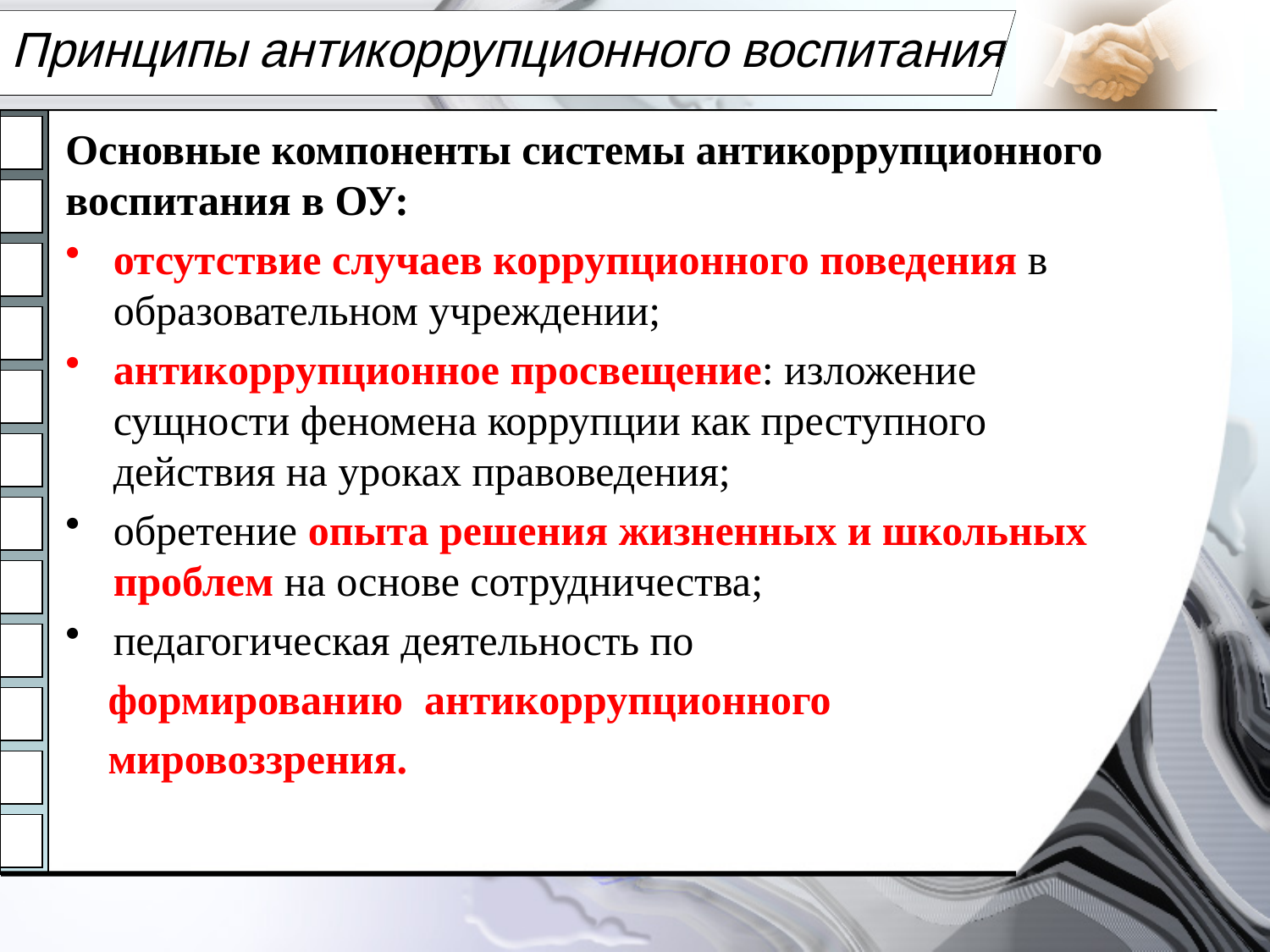

# Принципы антикоррупционного воспитания
Основные компоненты системы антикоррупционного воспитания в ОУ:
отсутствие случаев коррупционного поведения в образовательном учреждении;
антикоррупционное просвещение: изложение сущности феномена коррупции как преступного действия на уроках правоведения;
обретение опыта решения жизненных и школьных проблем на основе сотрудничества;
педагогическая деятельность по
    формированию  антикоррупционного
    мировоззрения.